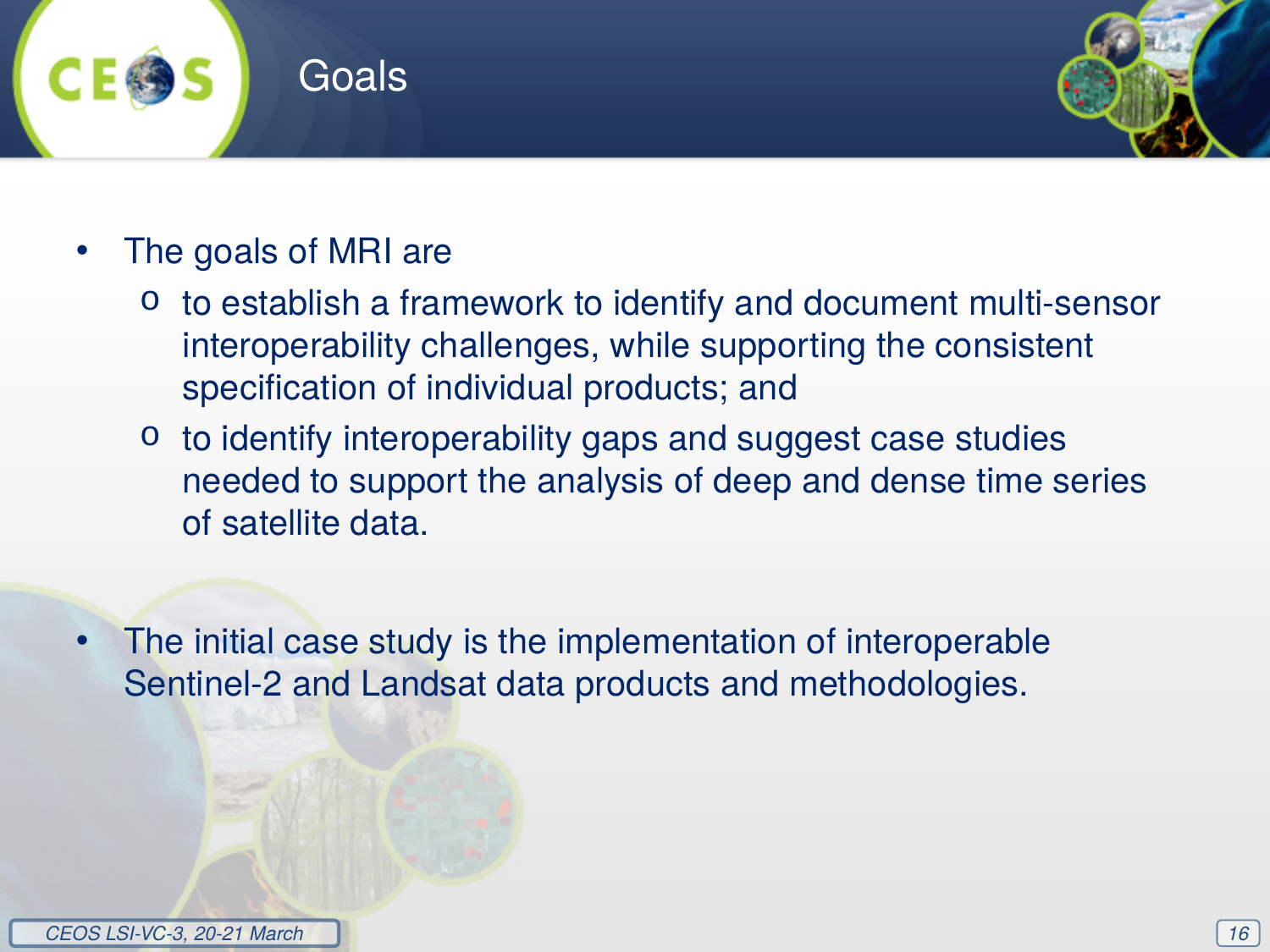

Goals
The goals of MRI are
to establish a framework to identify and document multi-sensor interoperability challenges, while supporting the consistent specification of individual products; and
to identify interoperability gaps and suggest case studies needed to support the analysis of deep and dense time series of satellite data.

The initial case study is the implementation of interoperable Sentinel-2 and Landsat data products and methodologies.
16